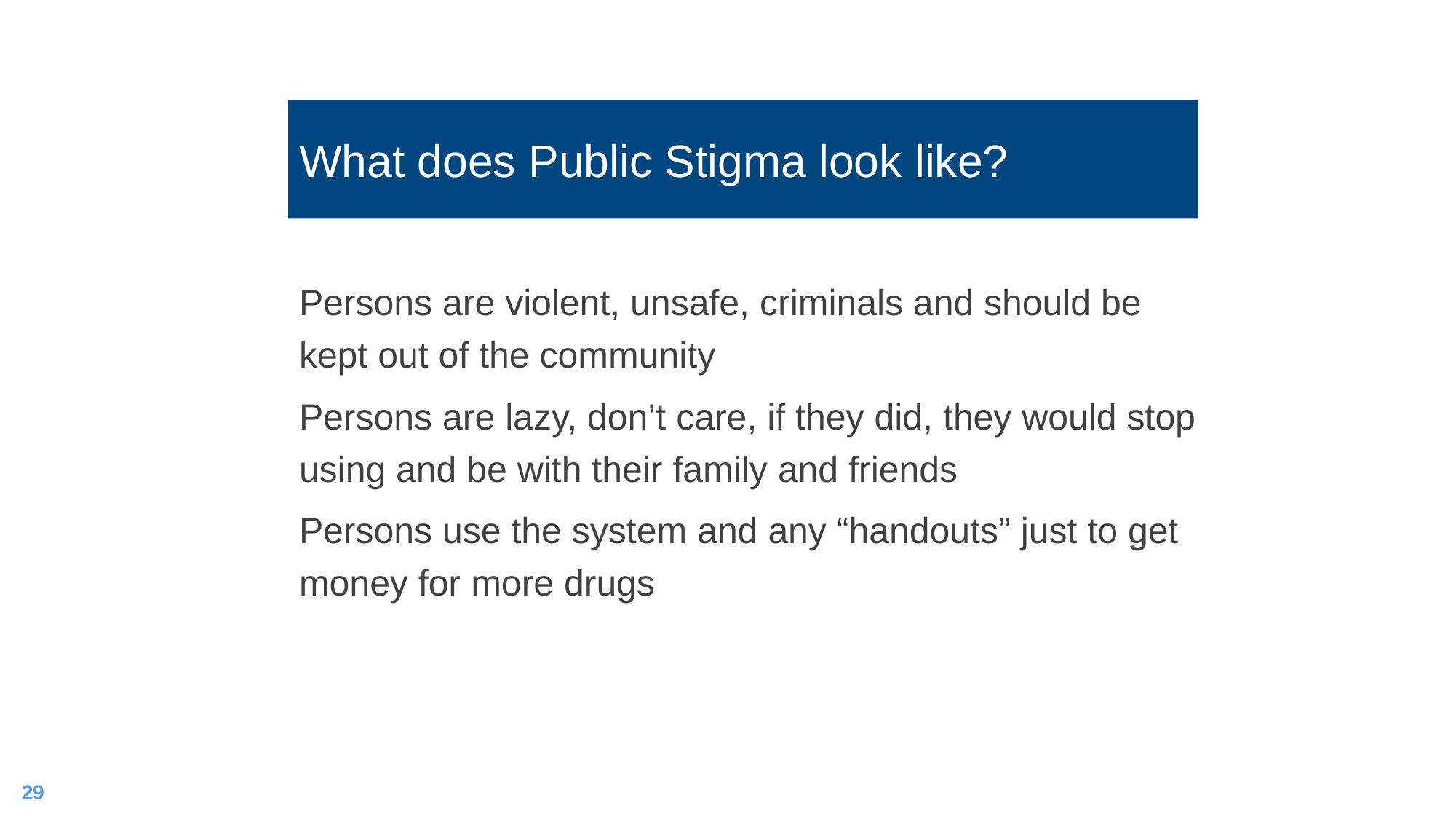

# What does Public Stigma look like?
Persons are violent, unsafe, criminals and should be kept out of the community
Persons are lazy, don’t care, if they did, they would stop using and be with their family and friends
Persons use the system and any “handouts” just to get money for more drugs